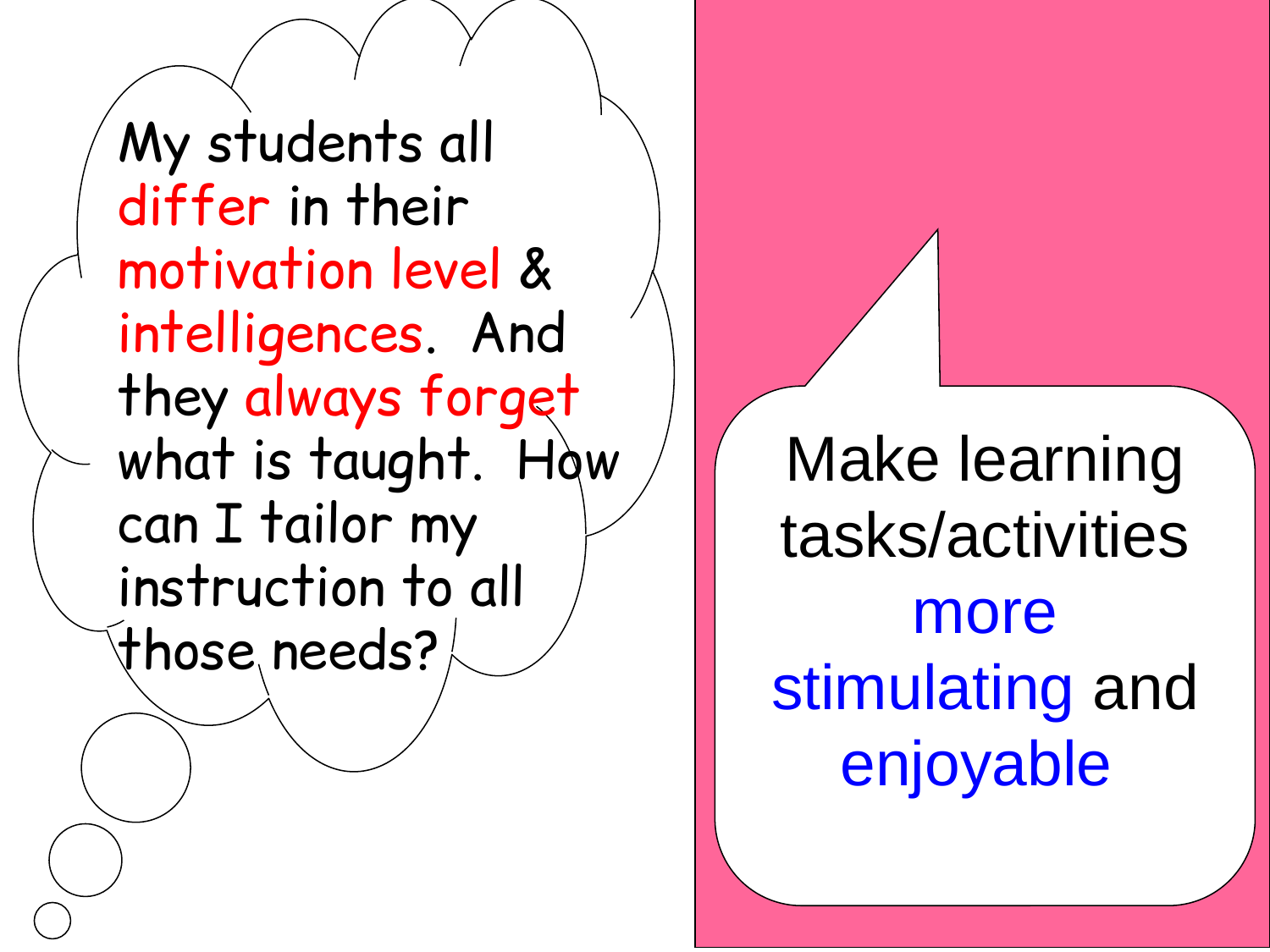

My students all differ in their motivation level & intelligences.  And they always forget what is taught.  How can I tailor my instruction to all those needs?

Make learning tasks/activities more stimulating and enjoyable
19